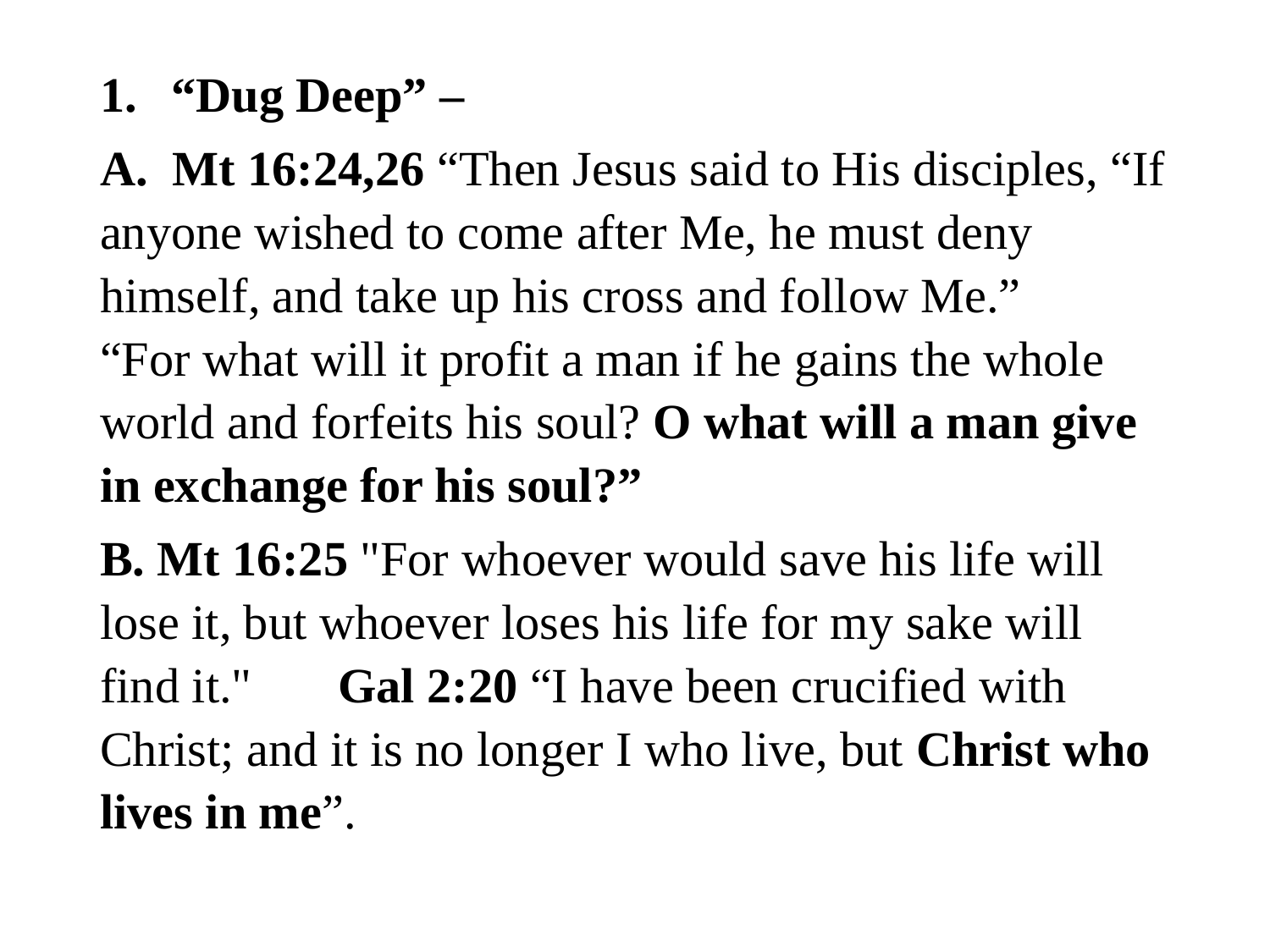

#
“Dug Deep” –
A.  Mt 16:24,26 “Then Jesus said to His disciples, “If anyone wished to come after Me, he must deny himself, and take up his cross and follow Me.”     “For what will it profit a man if he gains the whole world and forfeits his soul? O what will a man give in exchange for his soul?”
B. Mt 16:25 "For whoever would save his life will lose it, but whoever loses his life for my sake will find it."       Gal 2:20 “I have been crucified with Christ; and it is no longer I who live, but Christ who lives in me”.